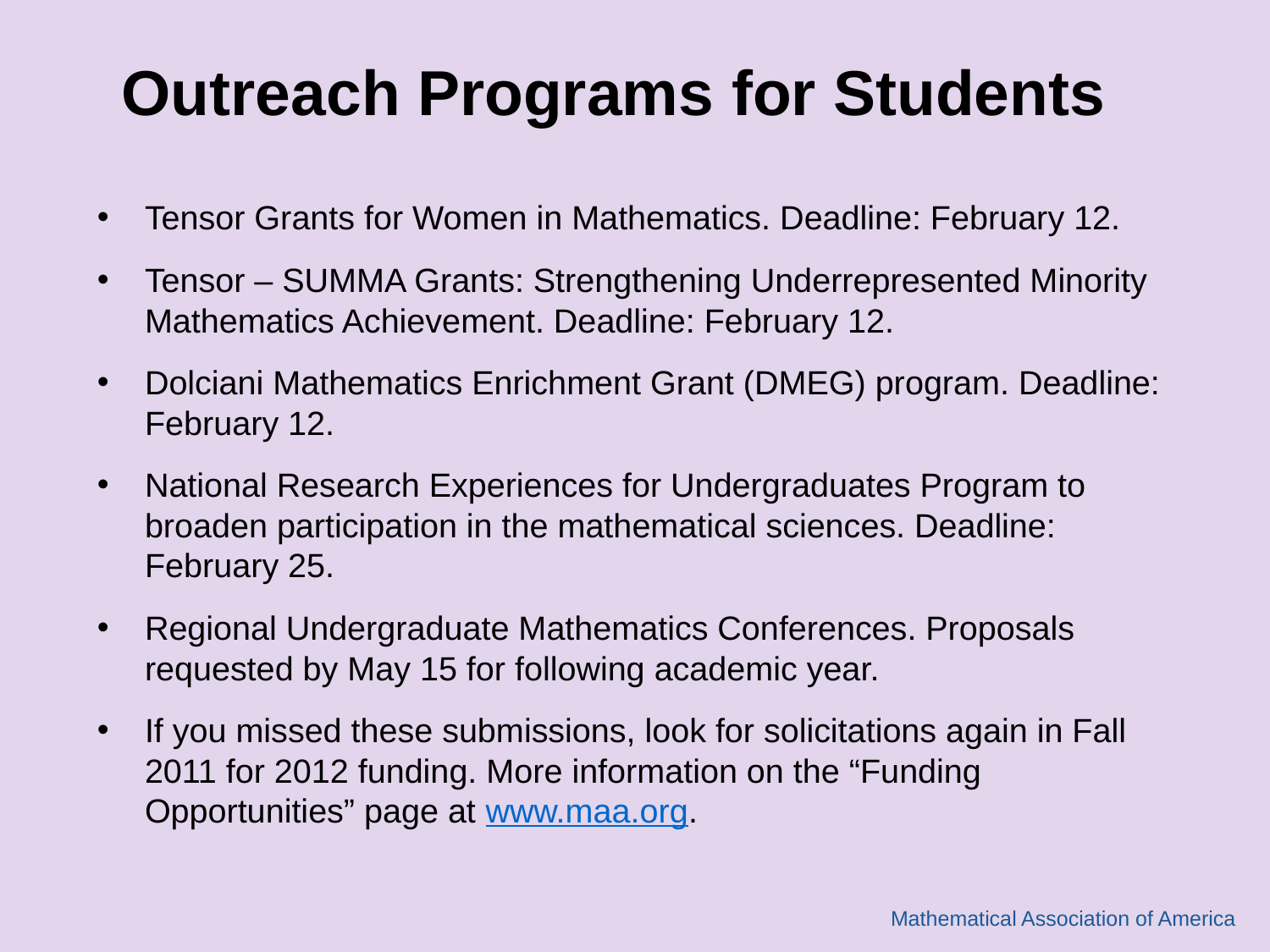

Outreach Programs for Students
Tensor Grants for Women in Mathematics. Deadline: February 12.

Tensor – SUMMA Grants: Strengthening Underrepresented Minority Mathematics Achievement. Deadline: February 12.

Dolciani Mathematics Enrichment Grant (DMEG) program. Deadline: February 12.

National Research Experiences for Undergraduates Program to broaden participation in the mathematical sciences. Deadline: February 25.

Regional Undergraduate Mathematics Conferences. Proposals requested by May 15 for following academic year.

If you missed these submissions, look for solicitations again in Fall 2011 for 2012 funding. More information on the “Funding Opportunities” page at www.maa.org.